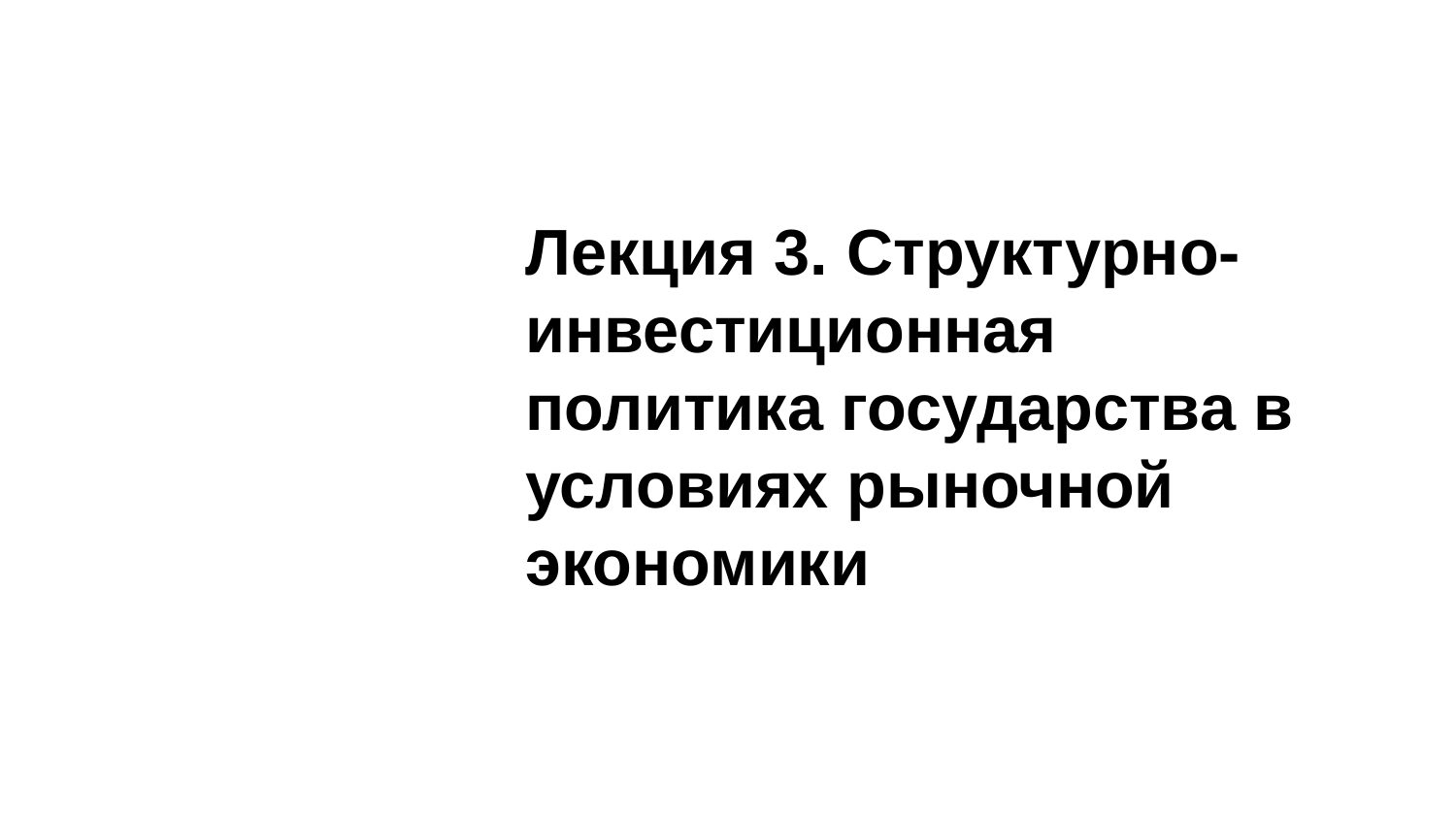

Лекция 3. Структурно-инвестиционная политика государства в условиях рыночной экономики